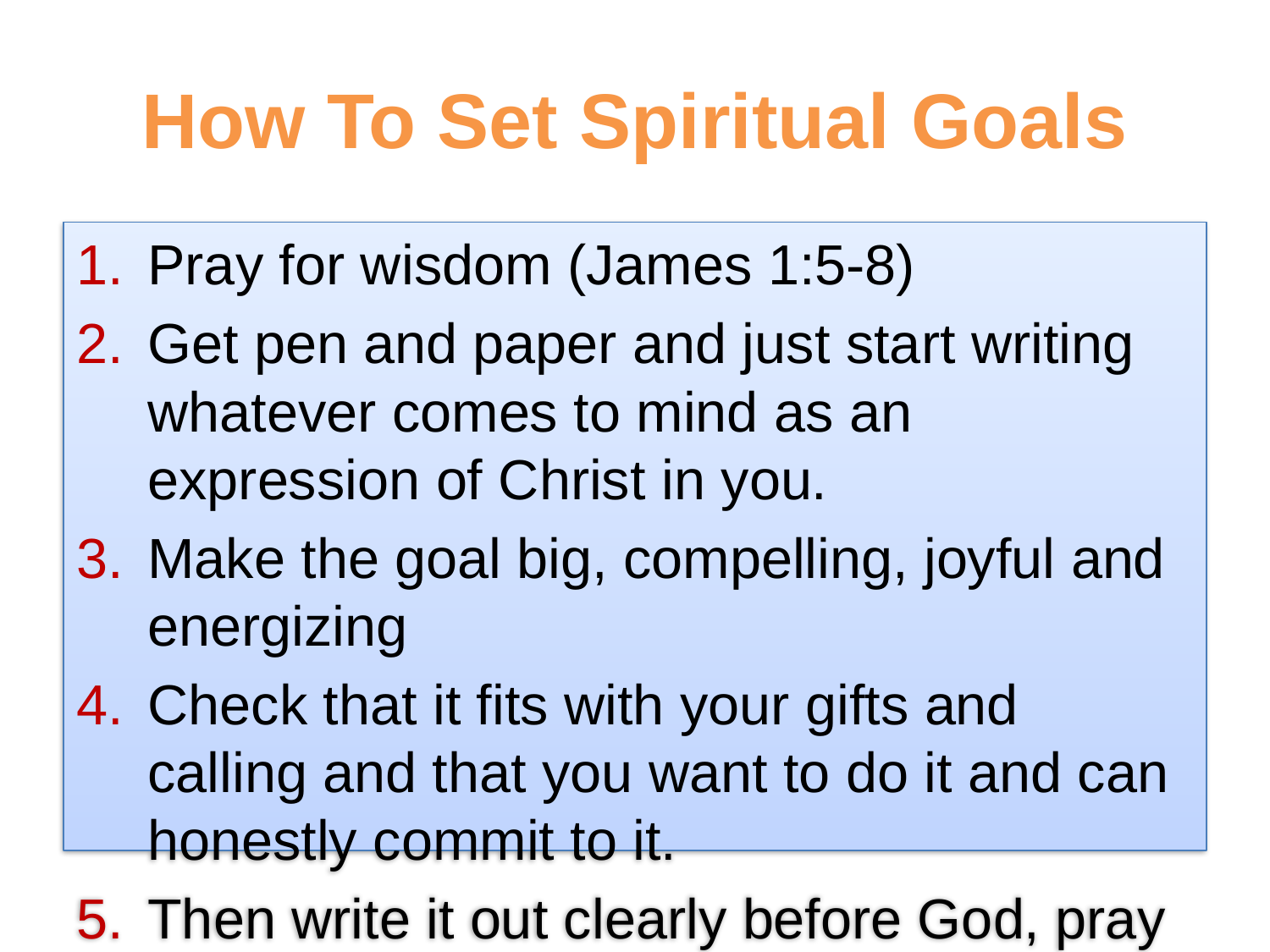

# How To Set Spiritual Goals
Pray for wisdom (James 1:5-8)
Get pen and paper and just start writing whatever comes to mind as an expression of Christ in you.
Make the goal big, compelling, joyful and energizing
Check that it fits with your gifts and calling and that you want to do it and can honestly commit to it.
Then write it out clearly before God, pray over it, put in your Bible, revisit it and start living toward it.